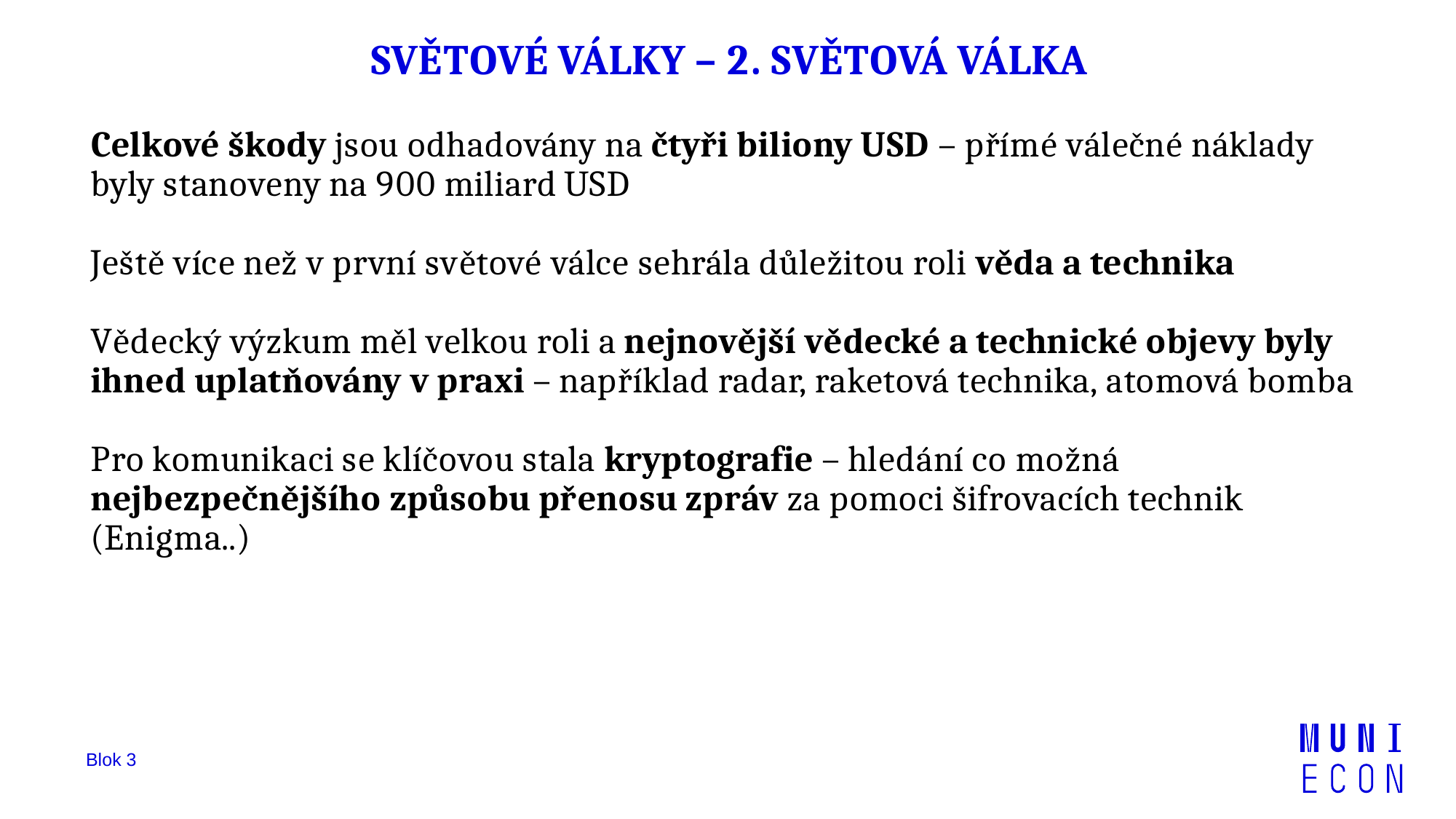

# SVĚTOVÉ VÁLKY – 2. SVĚTOVÁ VÁLKA
Celkové škody jsou odhadovány na čtyři biliony USD – přímé válečné náklady byly stanoveny na 900 miliard USD

Ještě více než v první světové válce sehrála důležitou roli věda a technika

Vědecký výzkum měl velkou roli a nejnovější vědecké a technické objevy byly ihned uplatňovány v praxi – například radar, raketová technika, atomová bomba

Pro komunikaci se klíčovou stala kryptografie – hledání co možná nejbezpečnějšího způsobu přenosu zpráv za pomoci šifrovacích technik (Enigma..)
Blok 3